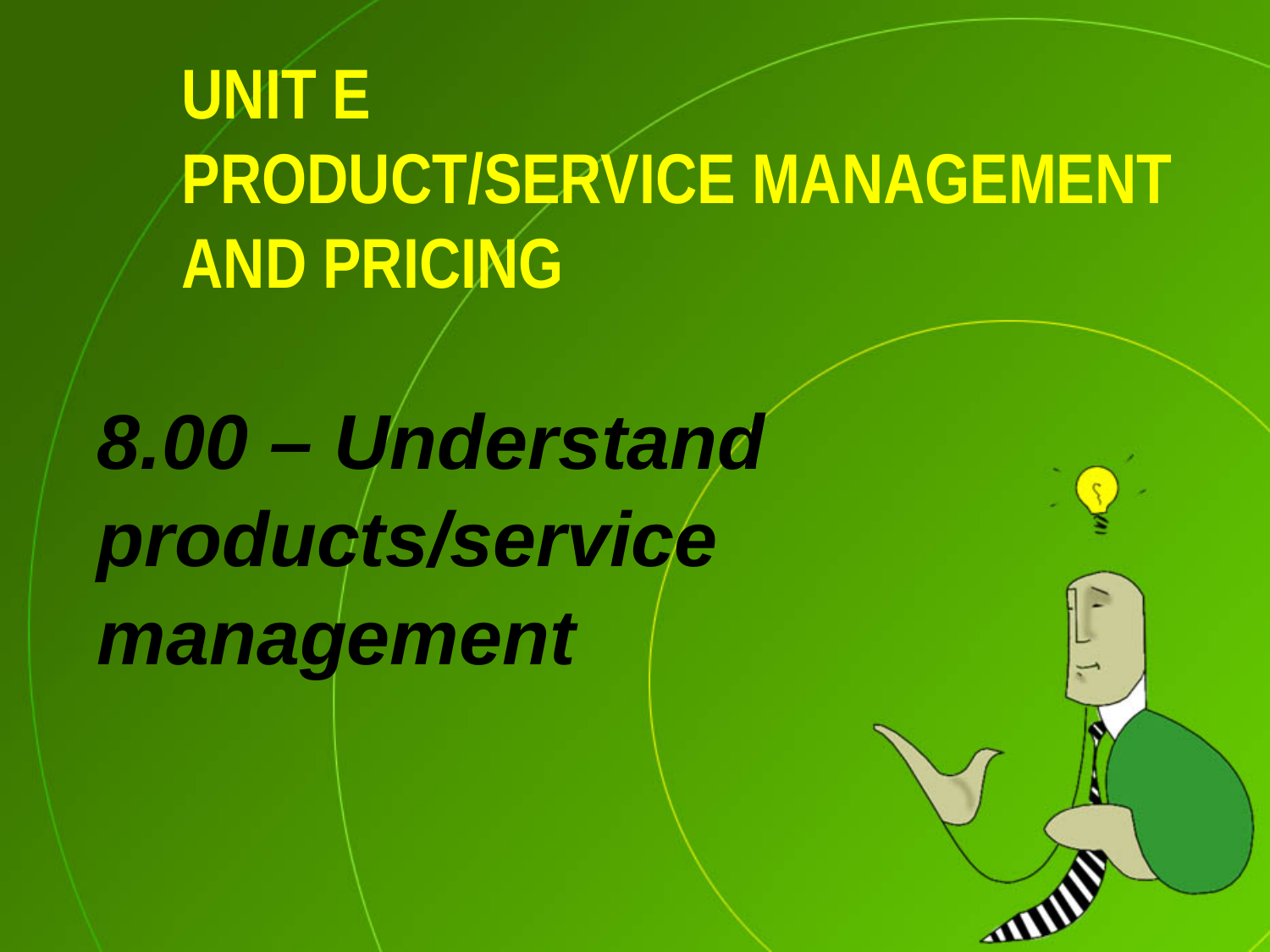

# UNIT E PRODUCT/SERVICE MANAGEMENT AND PRICING
8.00 – Understand products/service management